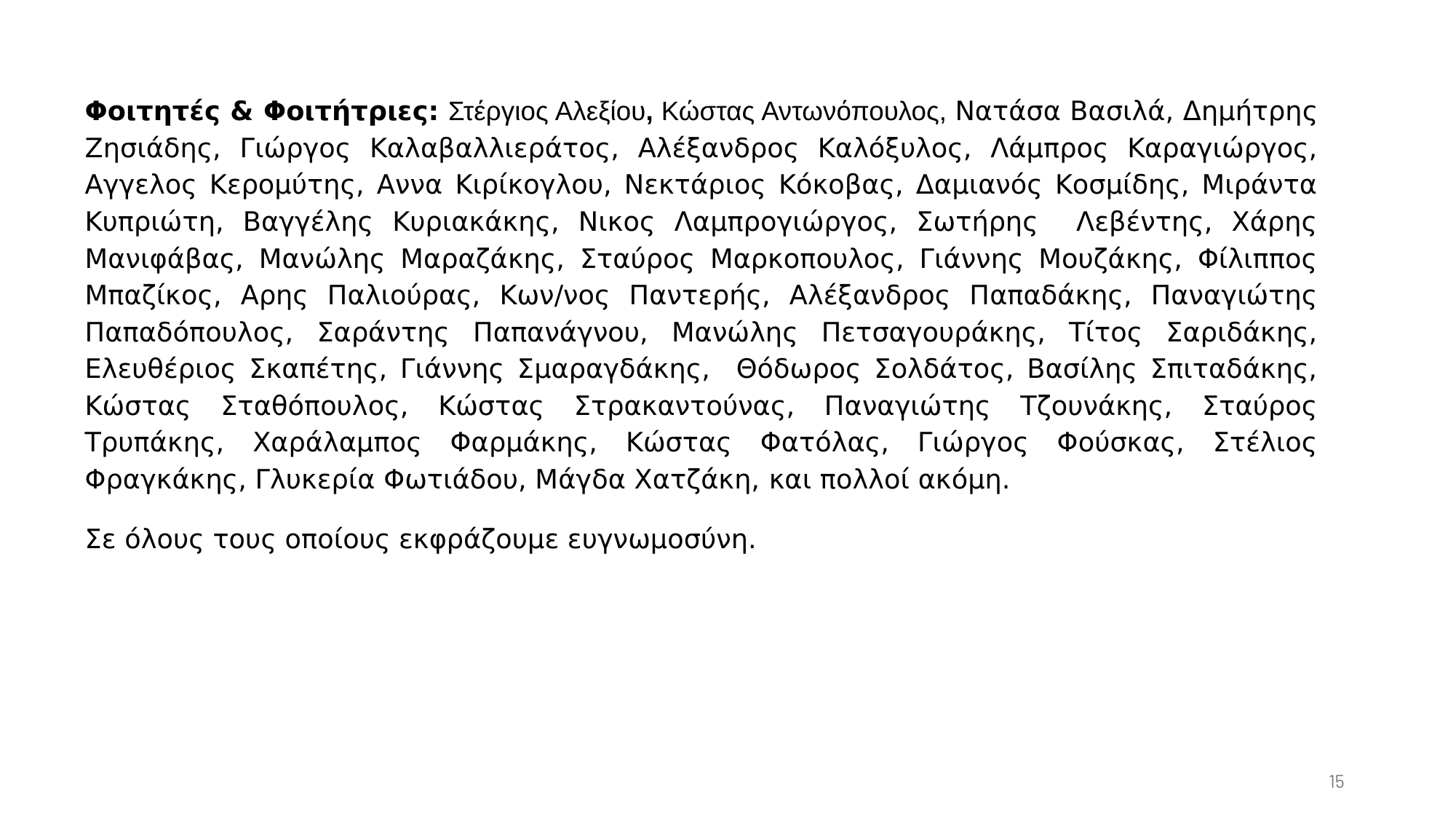

Φοιτητές & Φοιτήτριες: Στέργιος Αλεξίου, Κώστας Αντωνόπουλος, Νατάσα Βασιλά, Δημήτρης Ζησιάδης, Γιώργος Καλαβαλλιεράτος, Αλέξανδρος Καλόξυλος, Λάμπρος Καραγιώργος, Αγγελος Κερομύτης, Αννα Κιρίκογλου, Νεκτάριος Κόκοβας, Δαμιανός Κοσμίδης, Μιράντα Κυπριώτη, Βαγγέλης Κυριακάκης, Νικος Λαμπρογιώργος, Σωτήρης  Λεβέντης, Χάρης Μανιφάβας, Μανώλης Μαραζάκης, Σταύρος Μαρκοπουλος, Γιάννης Μουζάκης, Φίλιππος Μπαζίκος, Αρης Παλιούρας, Κων/νος Παντερής, Αλέξανδρος Παπαδάκης, Παναγιώτης Παπαδόπουλος, Σαράντης Παπανάγνου, Μανώλης Πετσαγουράκης, Τίτος Σαριδάκης, Ελευθέριος Σκαπέτης, Γιάννης Σμαραγδάκης,  Θόδωρος Σολδάτος, Βασίλης Σπιταδάκης, Κώστας Σταθόπουλος, Κώστας Στρακαντούνας, Παναγιώτης Τζουνάκης, Σταύρος Τρυπάκης, Χαράλαμπος Φαρμάκης, Κώστας Φατόλας, Γιώργος Φούσκας, Στέλιος Φραγκάκης, Γλυκερία Φωτιάδου, Μάγδα Χατζάκη, και πολλοί ακόμη.
Σε όλους τους οποίους εκφράζουμε ευγνωμοσύνη.

15